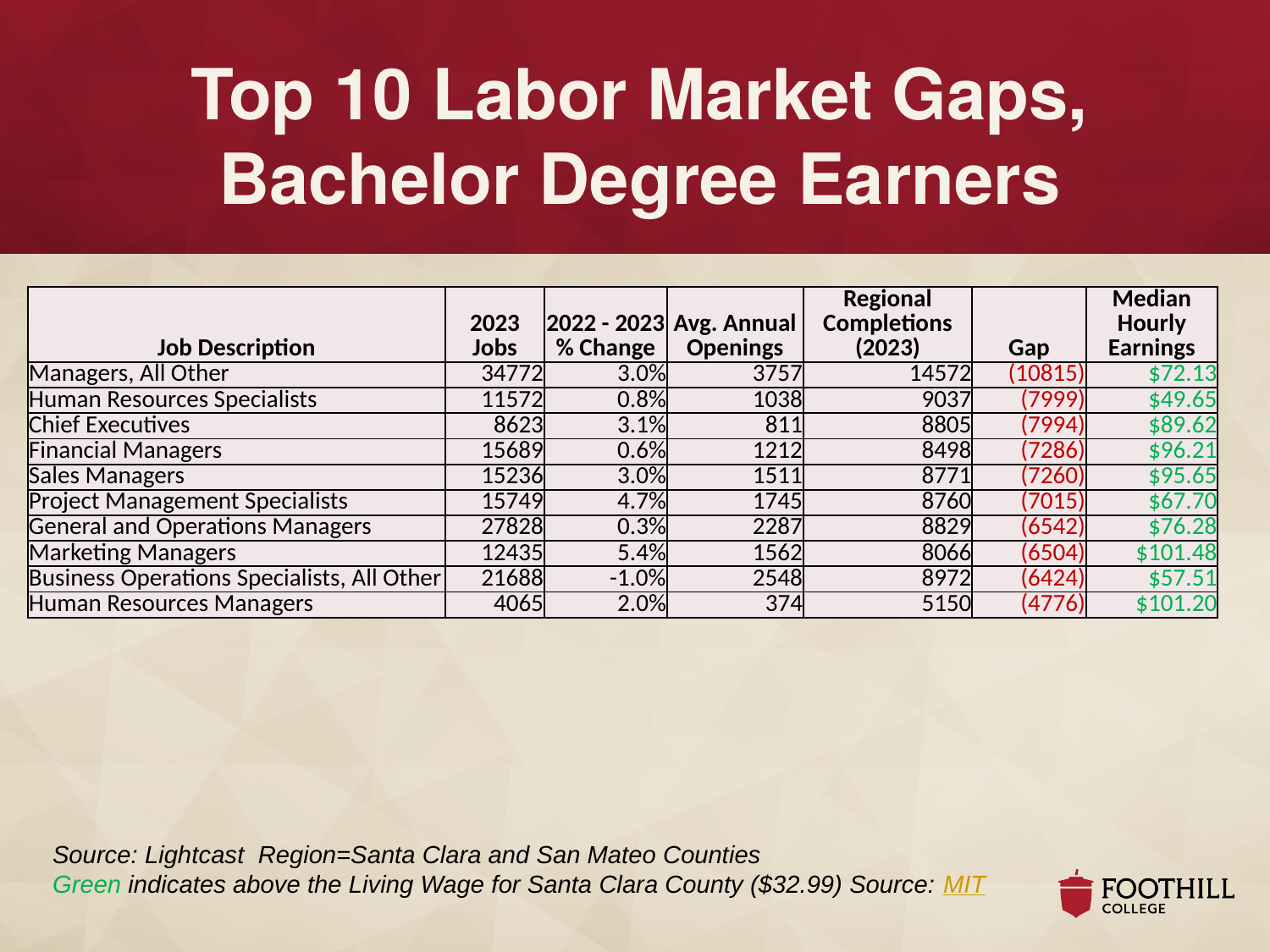

# Top 10 Labor Market Gaps, Bachelor Degree Earners
| Job Description | 2023 Jobs | 2022 - 2023 % Change | Avg. Annual Openings | Regional Completions (2023) | Gap | Median Hourly Earnings |
| --- | --- | --- | --- | --- | --- | --- |
| Managers, All Other | 34772 | 3.0% | 3757 | 14572 | (10815) | $72.13 |
| Human Resources Specialists | 11572 | 0.8% | 1038 | 9037 | (7999) | $49.65 |
| Chief Executives | 8623 | 3.1% | 811 | 8805 | (7994) | $89.62 |
| Financial Managers | 15689 | 0.6% | 1212 | 8498 | (7286) | $96.21 |
| Sales Managers | 15236 | 3.0% | 1511 | 8771 | (7260) | $95.65 |
| Project Management Specialists | 15749 | 4.7% | 1745 | 8760 | (7015) | $67.70 |
| General and Operations Managers | 27828 | 0.3% | 2287 | 8829 | (6542) | $76.28 |
| Marketing Managers | 12435 | 5.4% | 1562 | 8066 | (6504) | $101.48 |
| Business Operations Specialists, All Other | 21688 | -1.0% | 2548 | 8972 | (6424) | $57.51 |
| Human Resources Managers | 4065 | 2.0% | 374 | 5150 | (4776) | $101.20 |
Source: Lightcast  Region=Santa Clara and San Mateo Counties
Green indicates above the Living Wage for Santa Clara County ($32.99) Source: MIT